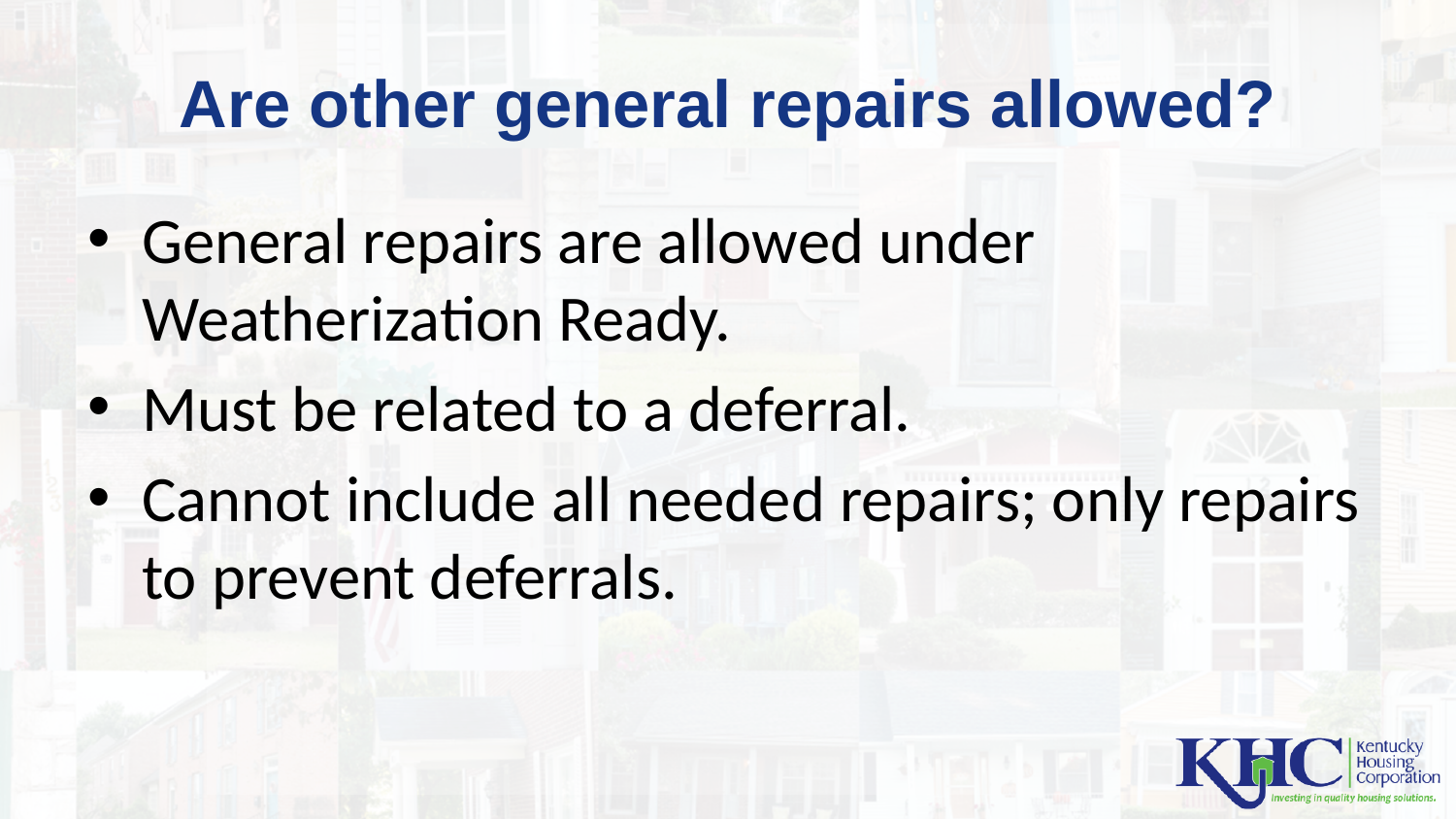

# Are other general repairs allowed?
General repairs are allowed under Weatherization Ready.
Must be related to a deferral.
Cannot include all needed repairs; only repairs to prevent deferrals.